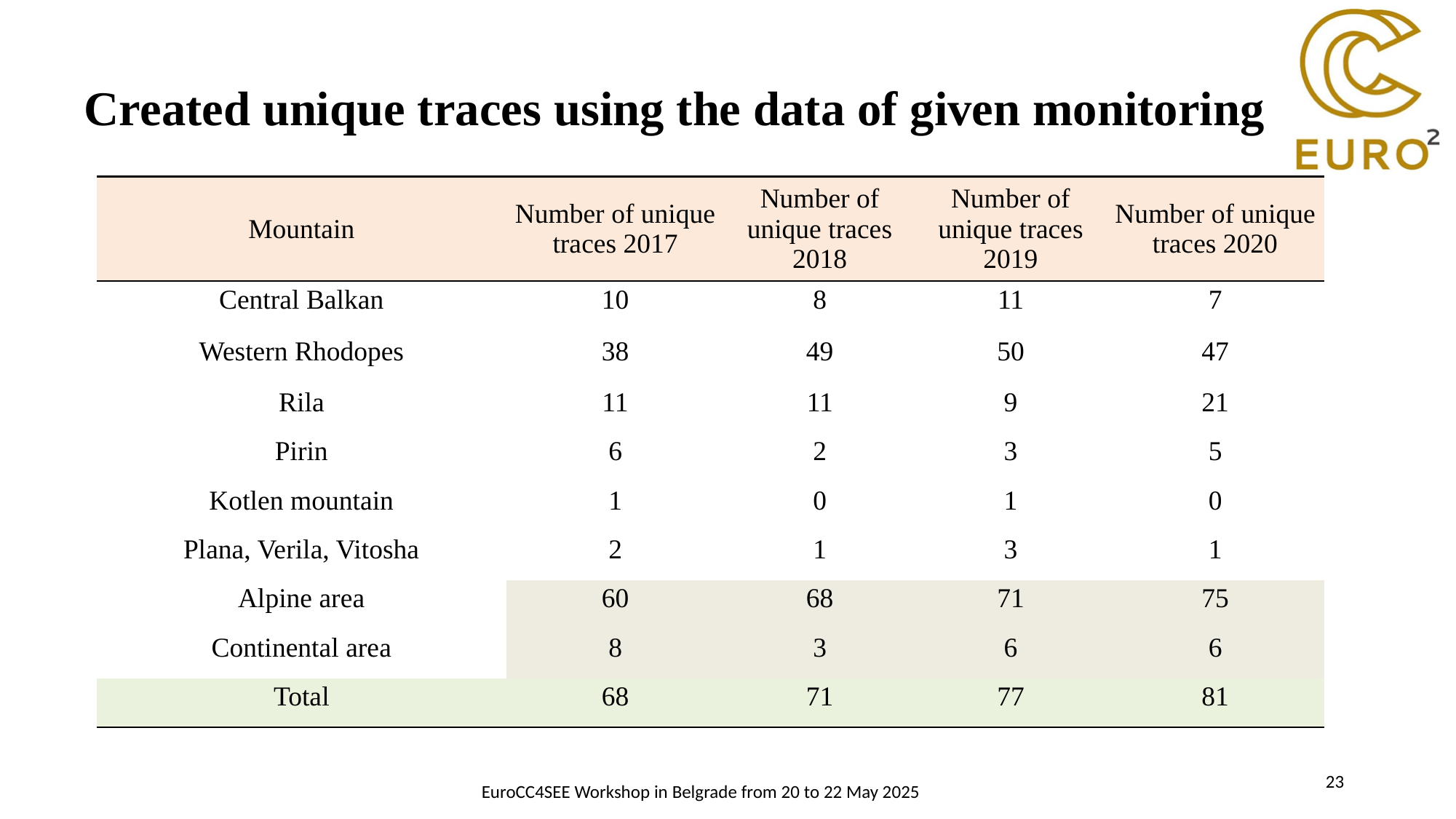

# Created unique traces using the data of given monitoring
| Mountain | Number of unique traces 2017 | Number of unique traces 2018 | Number of unique traces 2019 | Number of unique traces 2020 |
| --- | --- | --- | --- | --- |
| Central Balkan | 10 | 8 | 11 | 7 |
| Western Rhodopes | 38 | 49 | 50 | 47 |
| Rila | 11 | 11 | 9 | 21 |
| Pirin | 6 | 2 | 3 | 5 |
| Kotlen mountain | 1 | 0 | 1 | 0 |
| Plana, Verila, Vitosha | 2 | 1 | 3 | 1 |
| Alpine area | 60 | 68 | 71 | 75 |
| Continental area | 8 | 3 | 6 | 6 |
| Total | 68 | 71 | 77 | 81 |
23
EuroCC4SEE Workshop in Belgrade from 20 to 22 May 2025